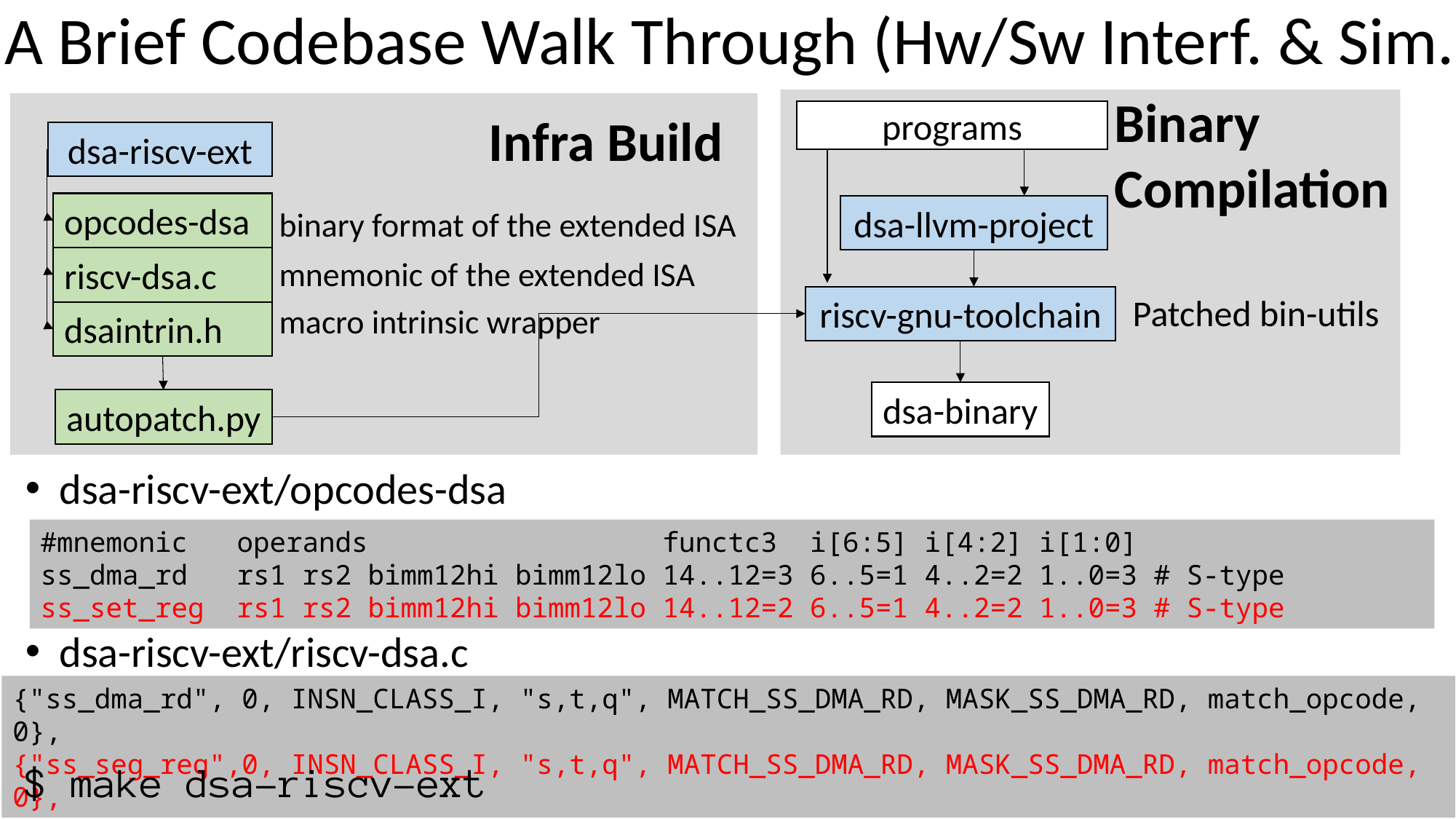

# A Brief Codebase Walk Through (Hw/Sw Interf. & Sim.)
Binary Compilation

Infra Build
programs
dsa-riscv-ext
opcodes-dsa
dsa-llvm-project
binary format of the extended ISA
riscv-dsa.c
mnemonic of the extended ISA
Patched bin-utils
riscv-gnu-toolchain
macro intrinsic wrapper
dsaintrin.h
dsa-binary
autopatch.py
dsa-riscv-ext/opcodes-dsa
#mnemonic   operands                  functc3  i[6:5] i[4:2] i[1:0]
ss_dma_rd   rs1 rs2 bimm12hi bimm12lo 14..12=3 6..5=1 4..2=2 1..0=3 # S-type
ss_set_reg  rs1 rs2 bimm12hi bimm12lo 14..12=2 6..5=1 4..2=2 1..0=3 # S-type
dsa-riscv-ext/riscv-dsa.c
{"ss_dma_rd", 0, INSN_CLASS_I, "s,t,q", MATCH_SS_DMA_RD, MASK_SS_DMA_RD, match_opcode, 0},
{"ss_seg_reg",0, INSN_CLASS_I, "s,t,q", MATCH_SS_DMA_RD, MASK_SS_DMA_RD, match_opcode, 0},
$ make dsa-riscv-ext
12